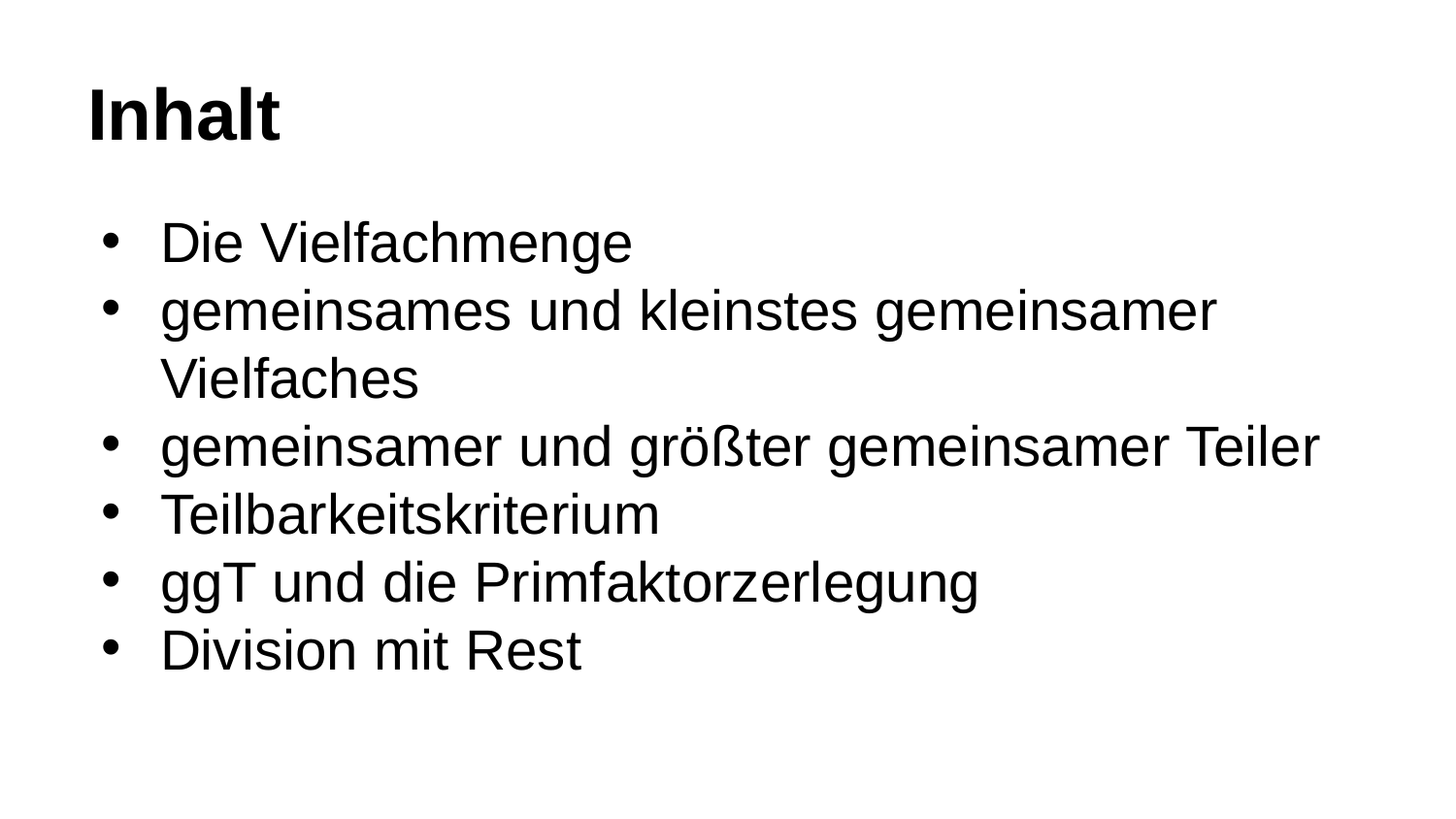

# Inhalt
Die Vielfachmenge
gemeinsames und kleinstes gemeinsamer Vielfaches
gemeinsamer und größter gemeinsamer Teiler
Teilbarkeitskriterium
ggT und die Primfaktorzerlegung
Division mit Rest